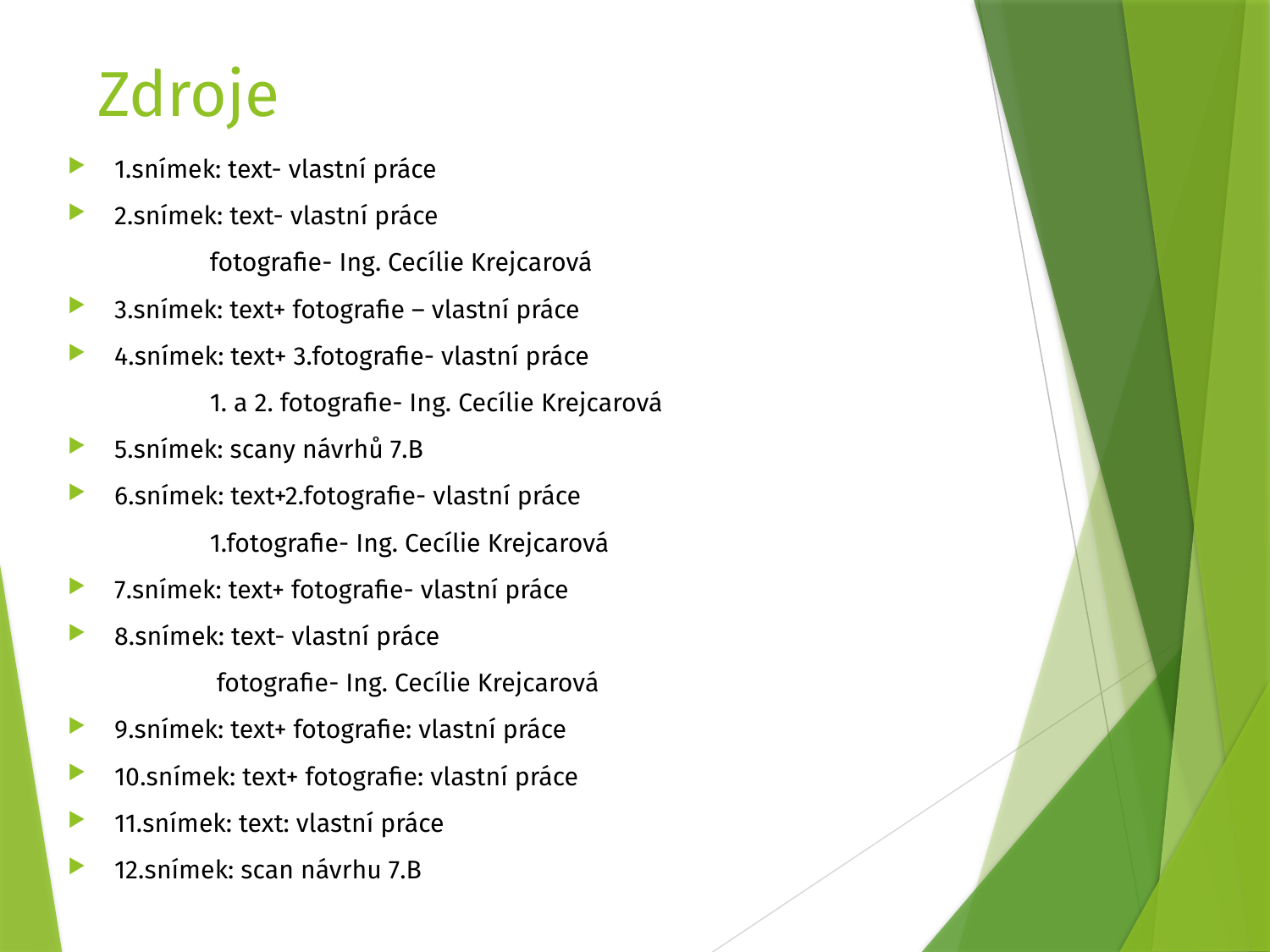

# Zdroje
1.snímek: text- vlastní práce
2.snímek: text- vlastní práce
                     fotografie- Ing. Cecílie Krejcarová
3.snímek: text+ fotografie – vlastní práce
4.snímek: text+ 3.fotografie- vlastní práce
                     1. a 2. fotografie- Ing. Cecílie Krejcarová
5.snímek: scany návrhů 7.B
6.snímek: text+2.fotografie- vlastní práce
                     1.fotografie- Ing. Cecílie Krejcarová
7.snímek: text+ fotografie- vlastní práce
8.snímek: text- vlastní práce
                      fotografie- Ing. Cecílie Krejcarová
9.snímek: text+ fotografie: vlastní práce
10.snímek: text+ fotografie: vlastní práce
11.snímek: text: vlastní práce
12.snímek: scan návrhu 7.B